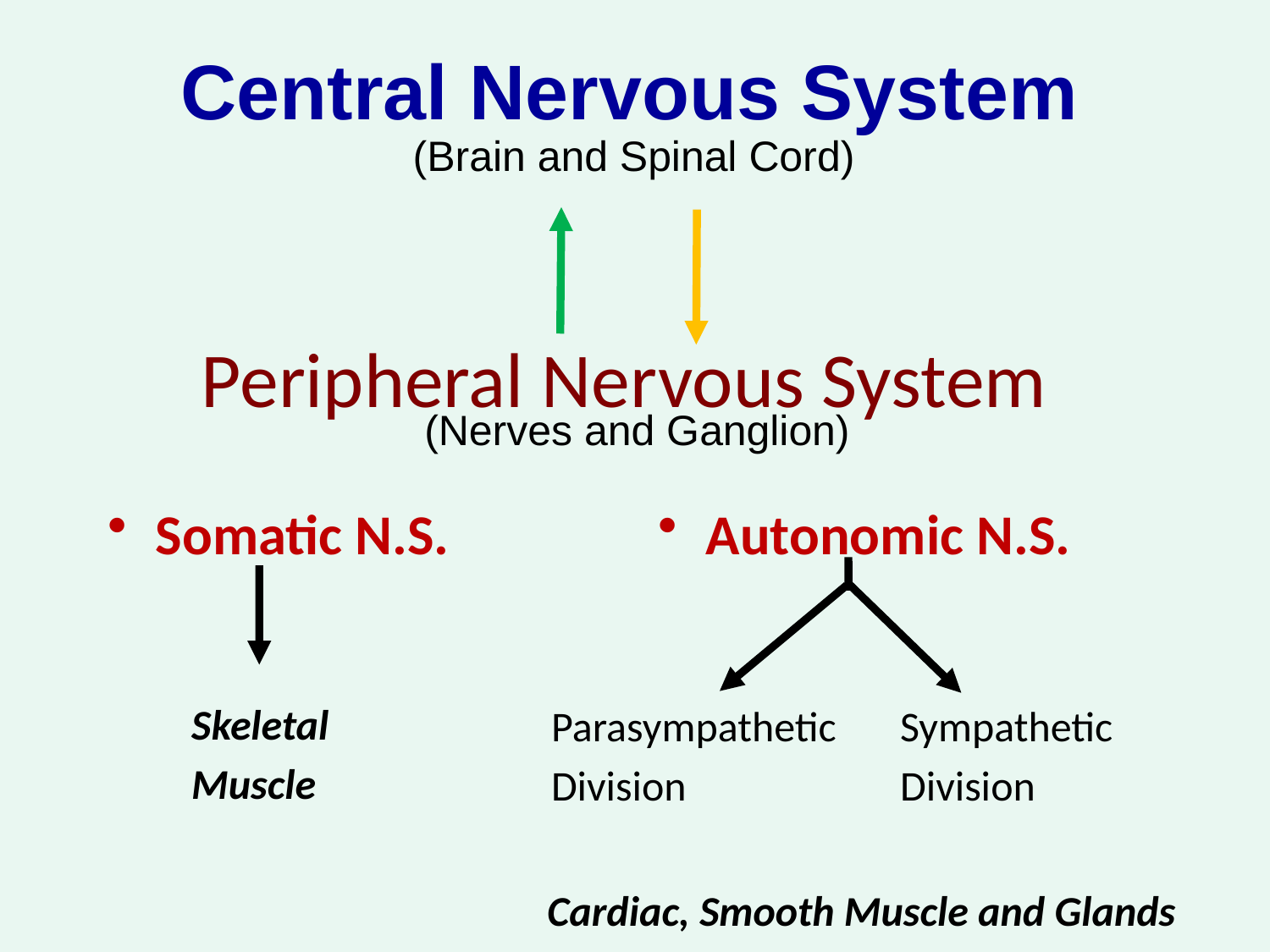

Central Nervous System
(Brain and Spinal Cord)

# Peripheral Nervous System
(Nerves and Ganglion)
Somatic N.S.
Autonomic N.S.

Skeletal
Muscle
Parasympathetic
Division
Sympathetic
Division
Cardiac, Smooth Muscle and Glands